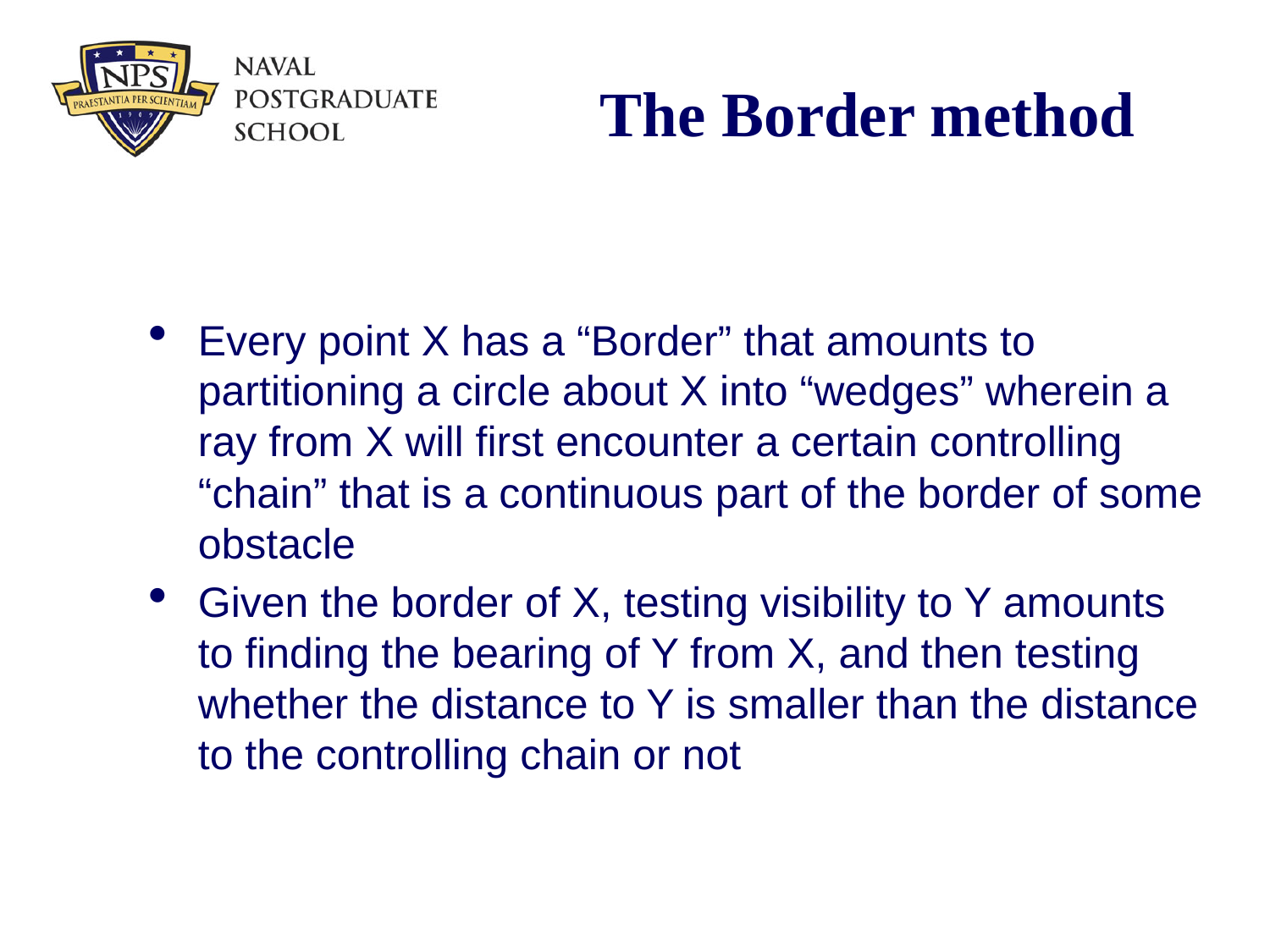

# The Border method
Every point X has a “Border” that amounts to partitioning a circle about X into “wedges” wherein a ray from X will first encounter a certain controlling “chain” that is a continuous part of the border of some obstacle
Given the border of X, testing visibility to Y amounts to finding the bearing of Y from X, and then testing whether the distance to Y is smaller than the distance to the controlling chain or not